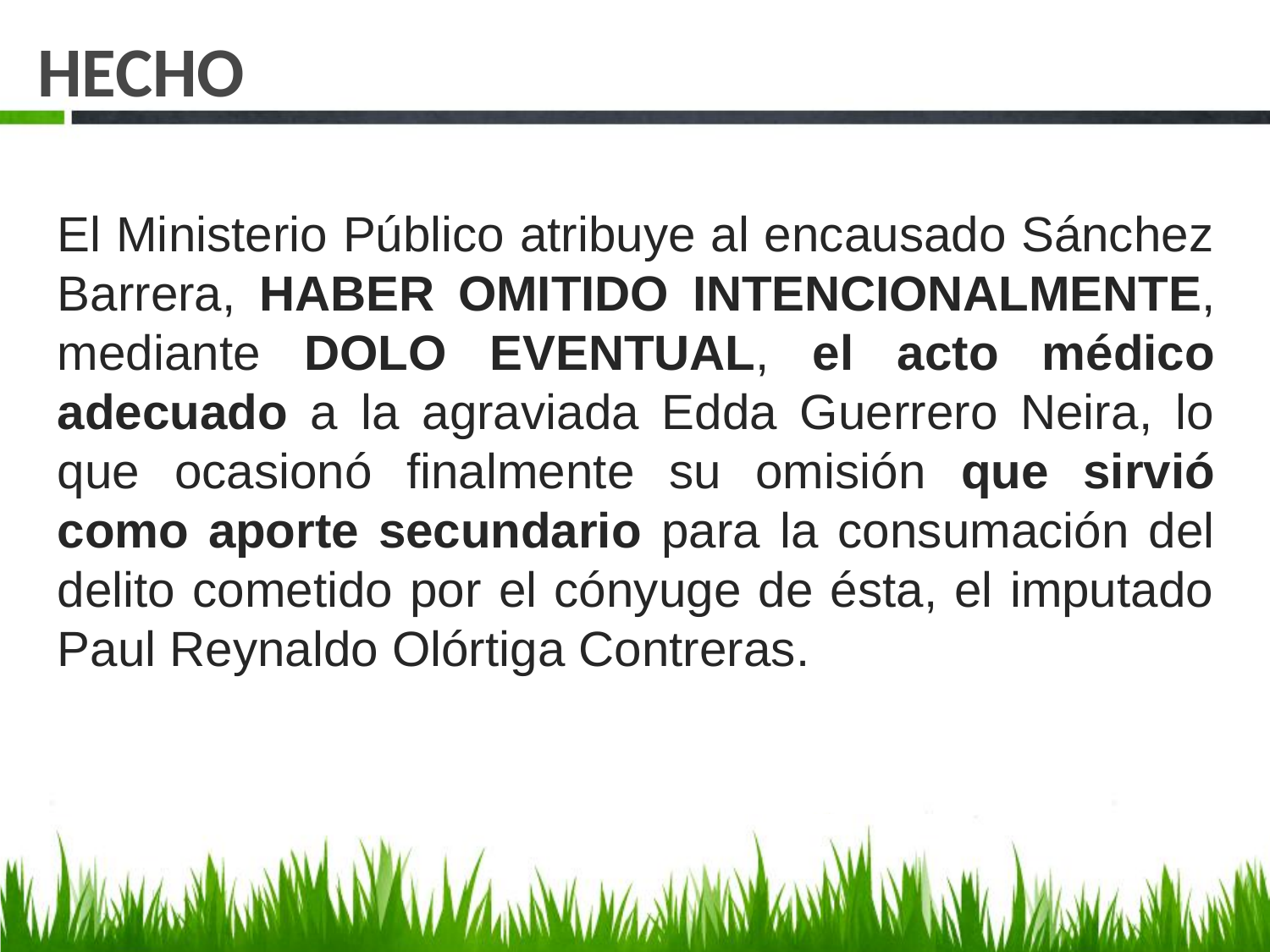

# HECHO
El Ministerio Público atribuye al encausado Sánchez Barrera, HABER OMITIDO INTENCIONALMENTE, mediante DOLO EVENTUAL, el acto médico adecuado a la agraviada Edda Guerrero Neira, lo que ocasionó finalmente su omisión que sirvió como aporte secundario para la consumación del delito cometido por el cónyuge de ésta, el imputado Paul Reynaldo Olórtiga Contreras.